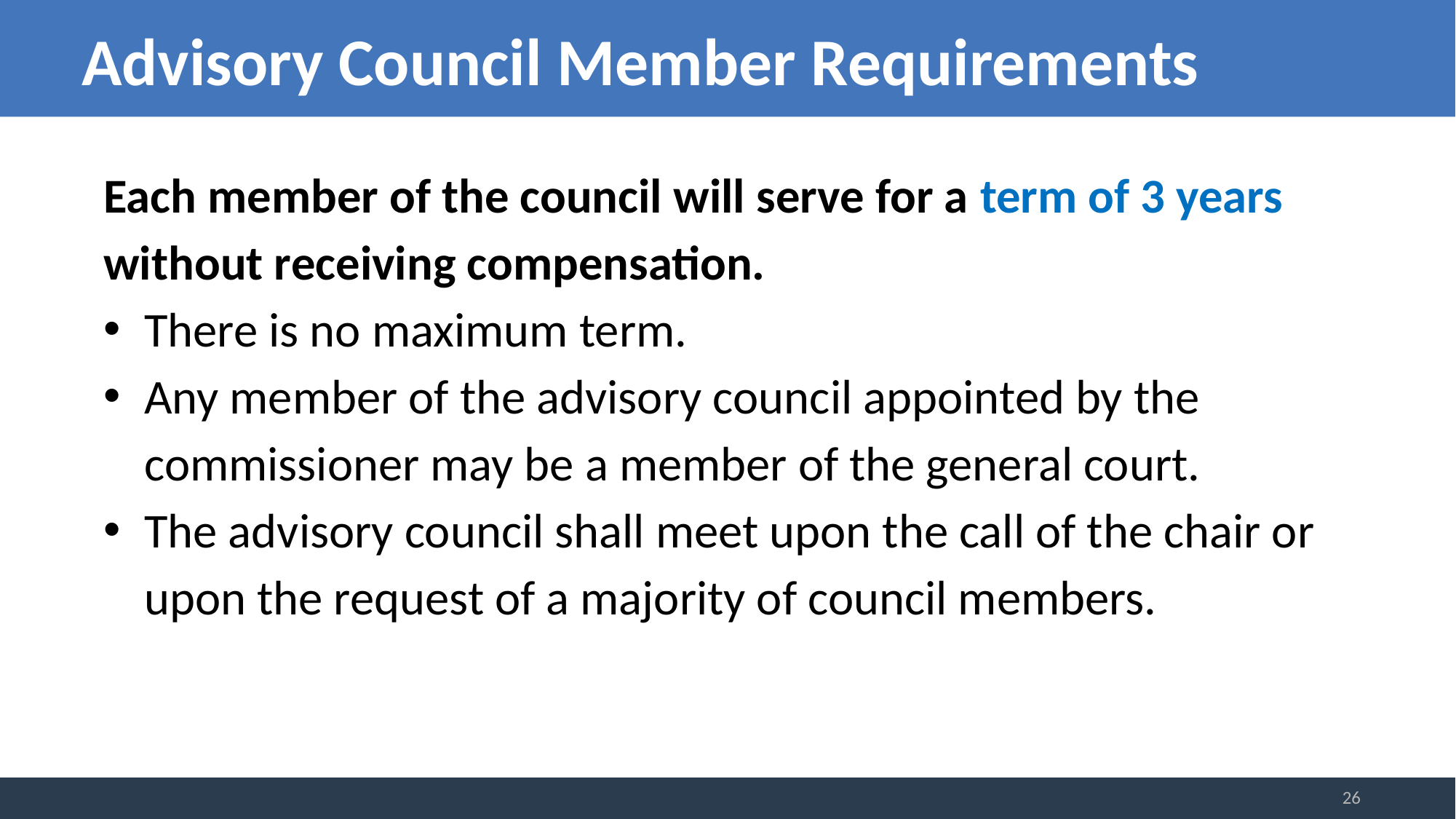

# Advisory Council Member Requirements
Each member of the council will serve for a term of 3 years without receiving compensation.
There is no maximum term.
Any member of the advisory council appointed by the commissioner may be a member of the general court.
The advisory council shall meet upon the call of the chair or upon the request of a majority of council members.
26